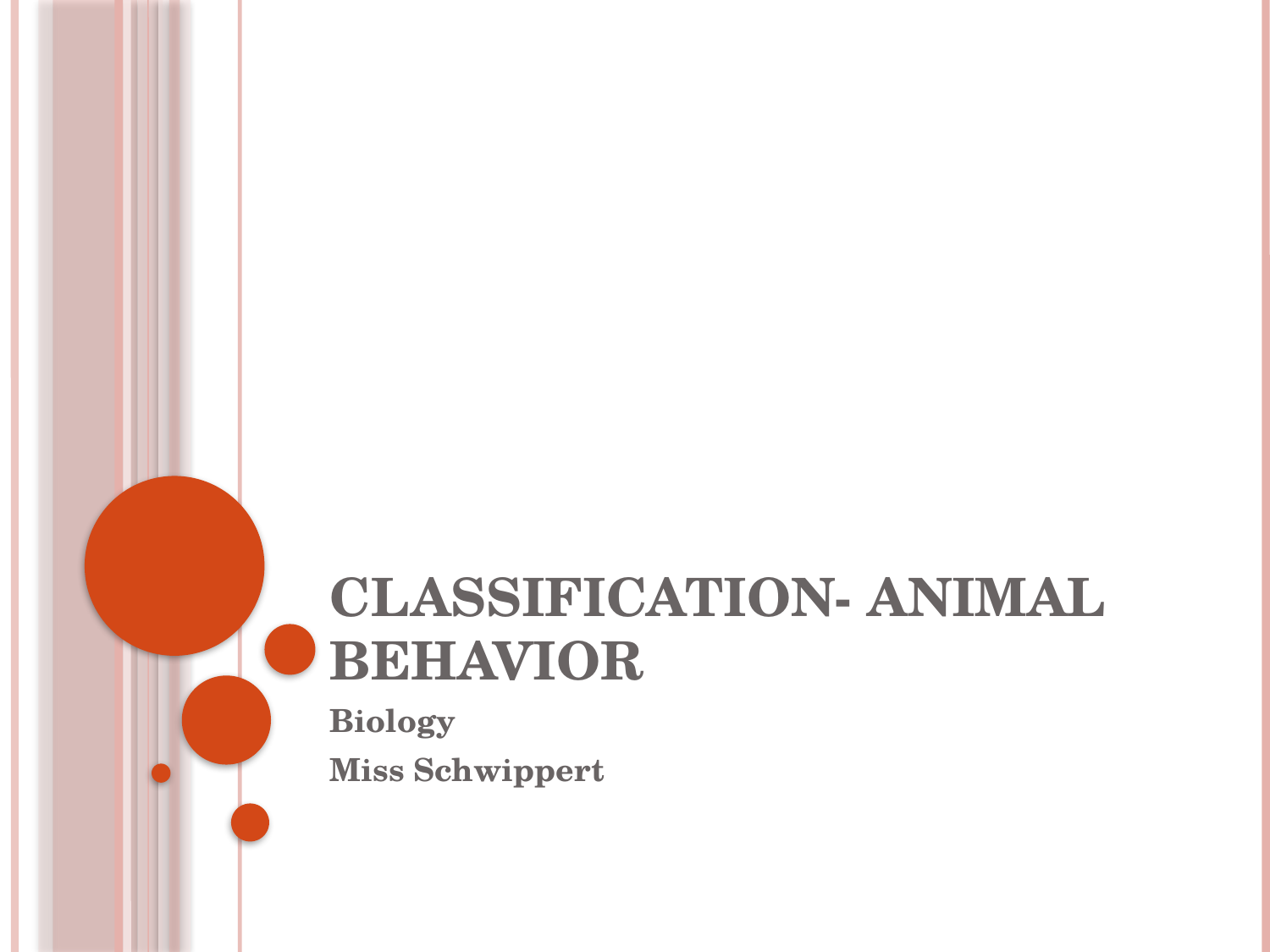

# Classification- Animal Behavior
Biology
Miss Schwippert